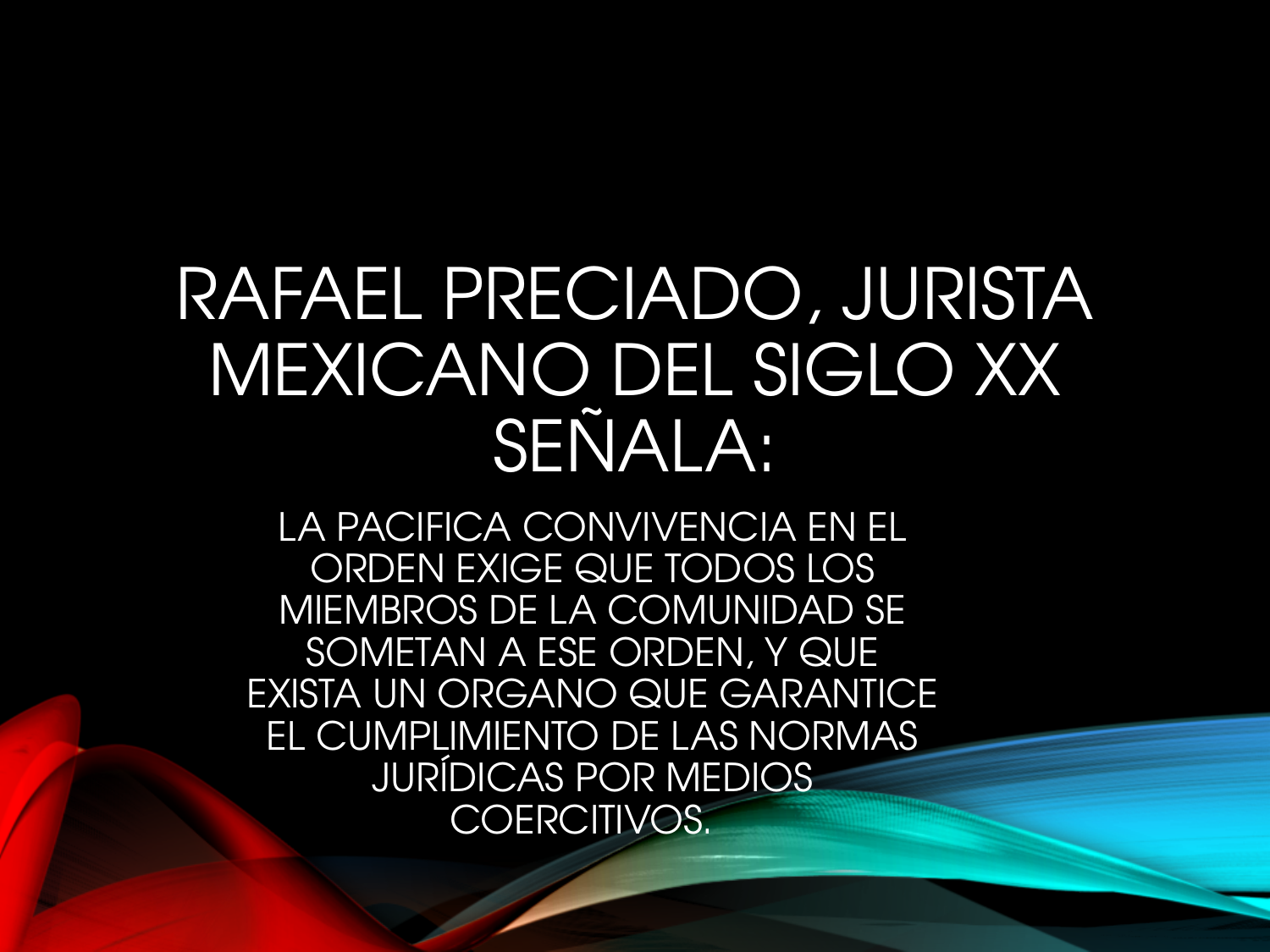

# Rafael preciado, jurista mexicano del siglo XX señala:
LA PACIFICA CONVIVENCIA EN EL ORDEN EXIGE QUE TODOS LOS MIEMBROS DE LA COMUNIDAD SE SOMETAN A ESE ORDEN, Y QUE EXISTA UN ORGANO QUE GARANTICE EL CUMPLIMIENTO DE LAS NORMAS JURÍDICAS POR MEDIOS COERCITIVOS.